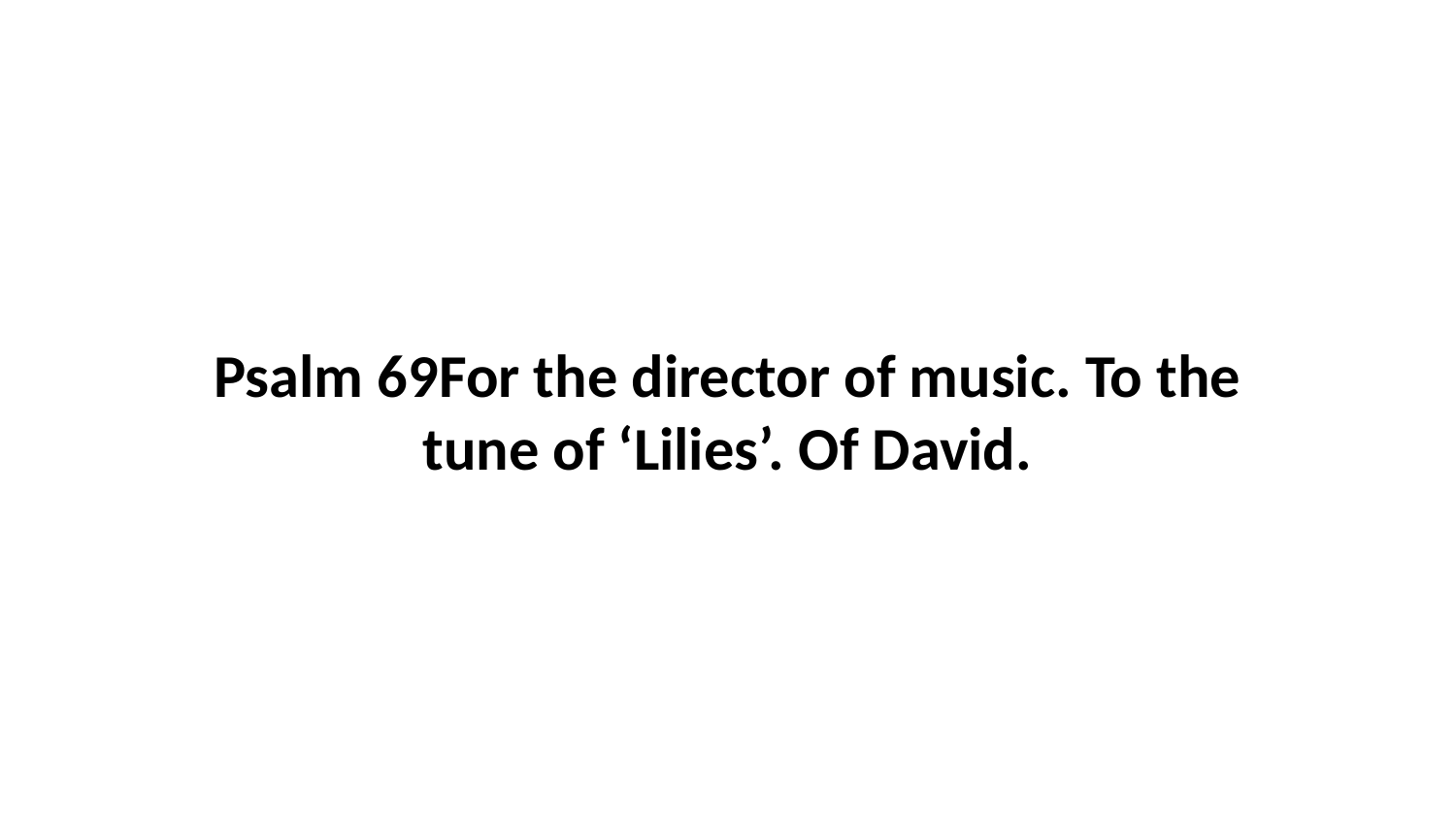

Psalm 69For the director of music. To the tune of ‘Lilies’. Of David.